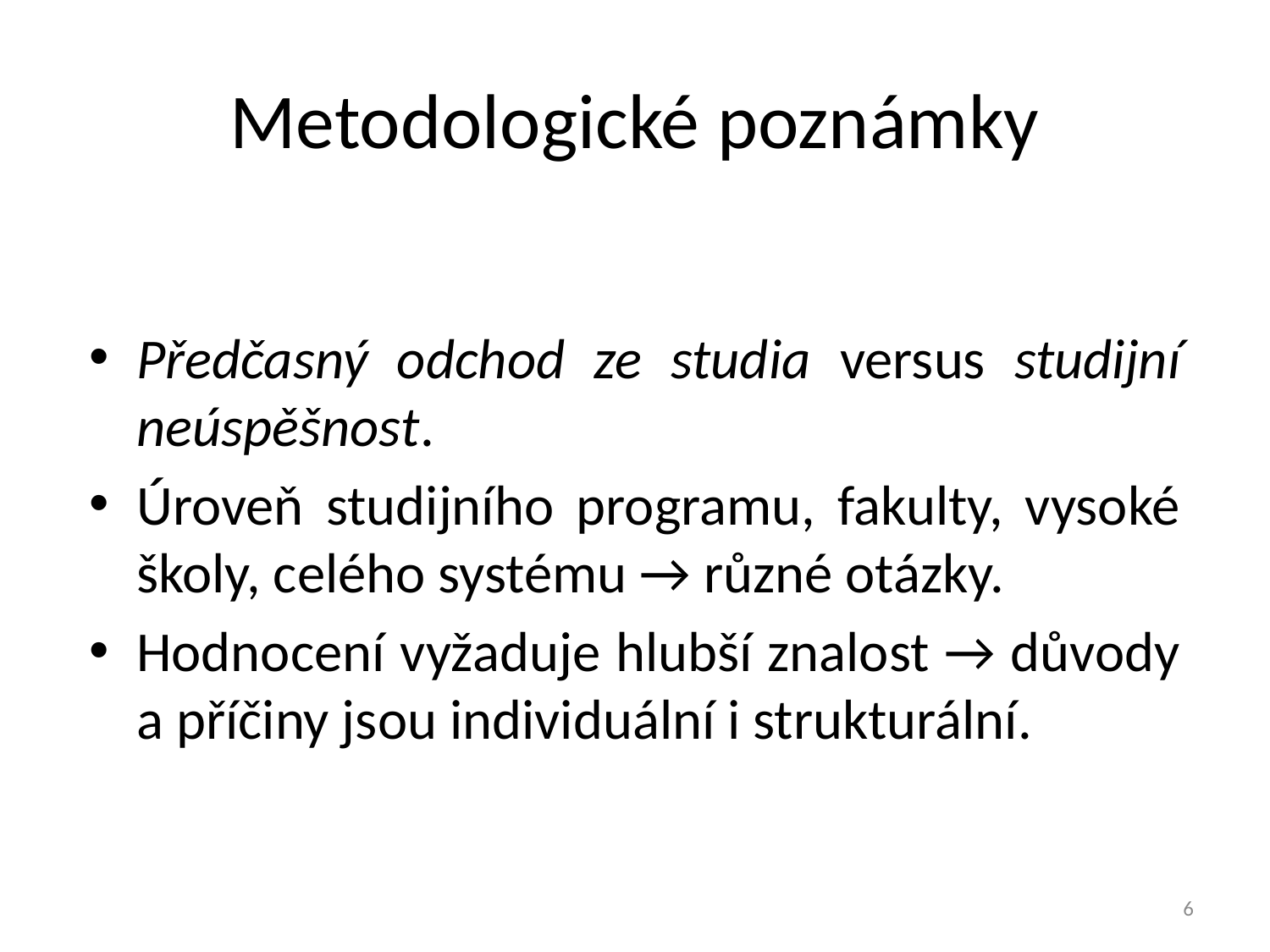

# Metodologické poznámky
Předčasný odchod ze studia versus studijní neúspěšnost.
Úroveň studijního programu, fakulty, vysoké školy, celého systému → různé otázky.
Hodnocení vyžaduje hlubší znalost → důvody a příčiny jsou individuální i strukturální.
6